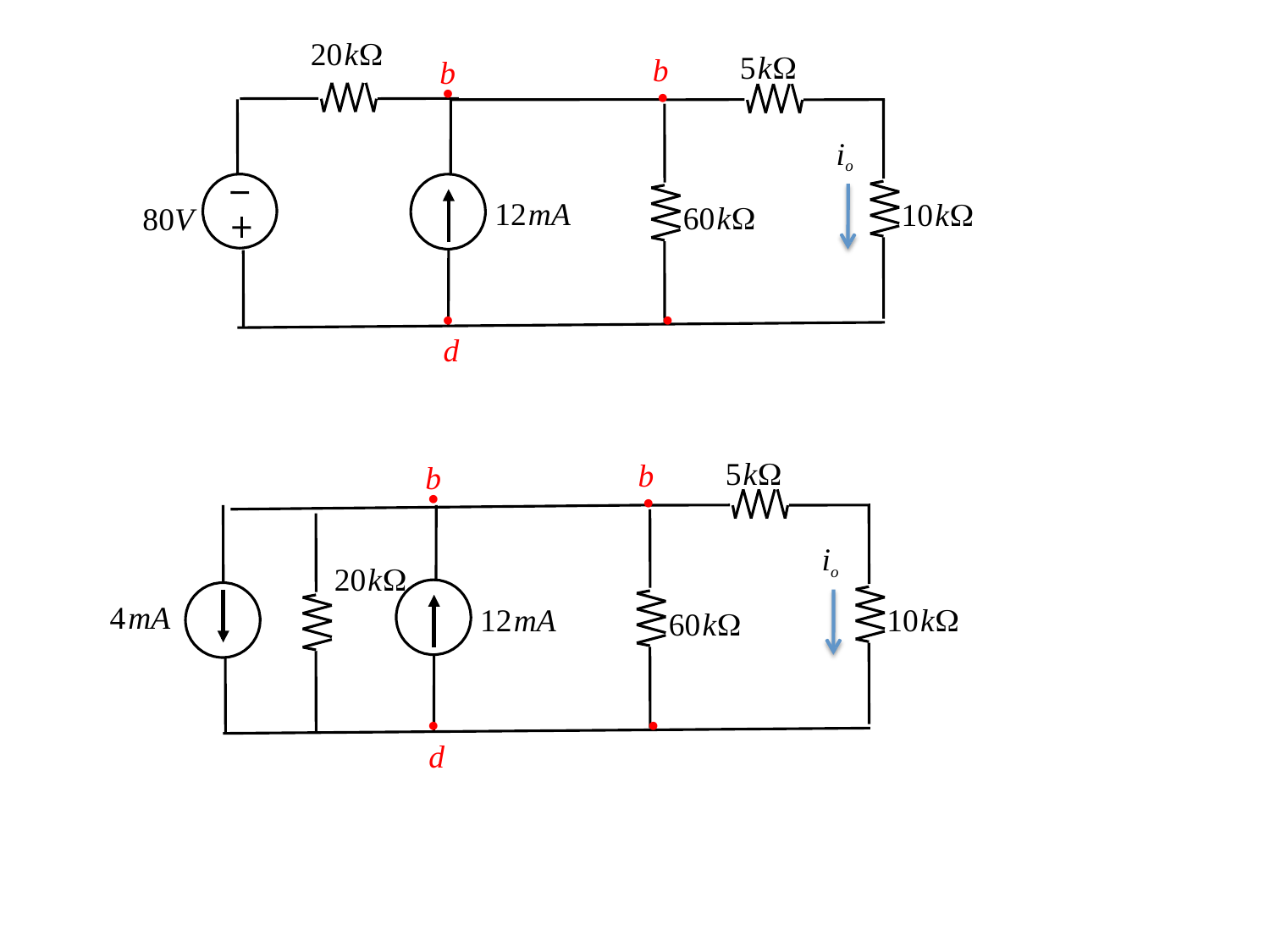

# 20kΩ
5kΩ
b
b
•
•

io

12mA
10kΩ

60kΩ
80V

•
d
•

5kΩ
b
b
•
•

io
20kΩ

4mA

12mA
10kΩ

60kΩ

•
d
•